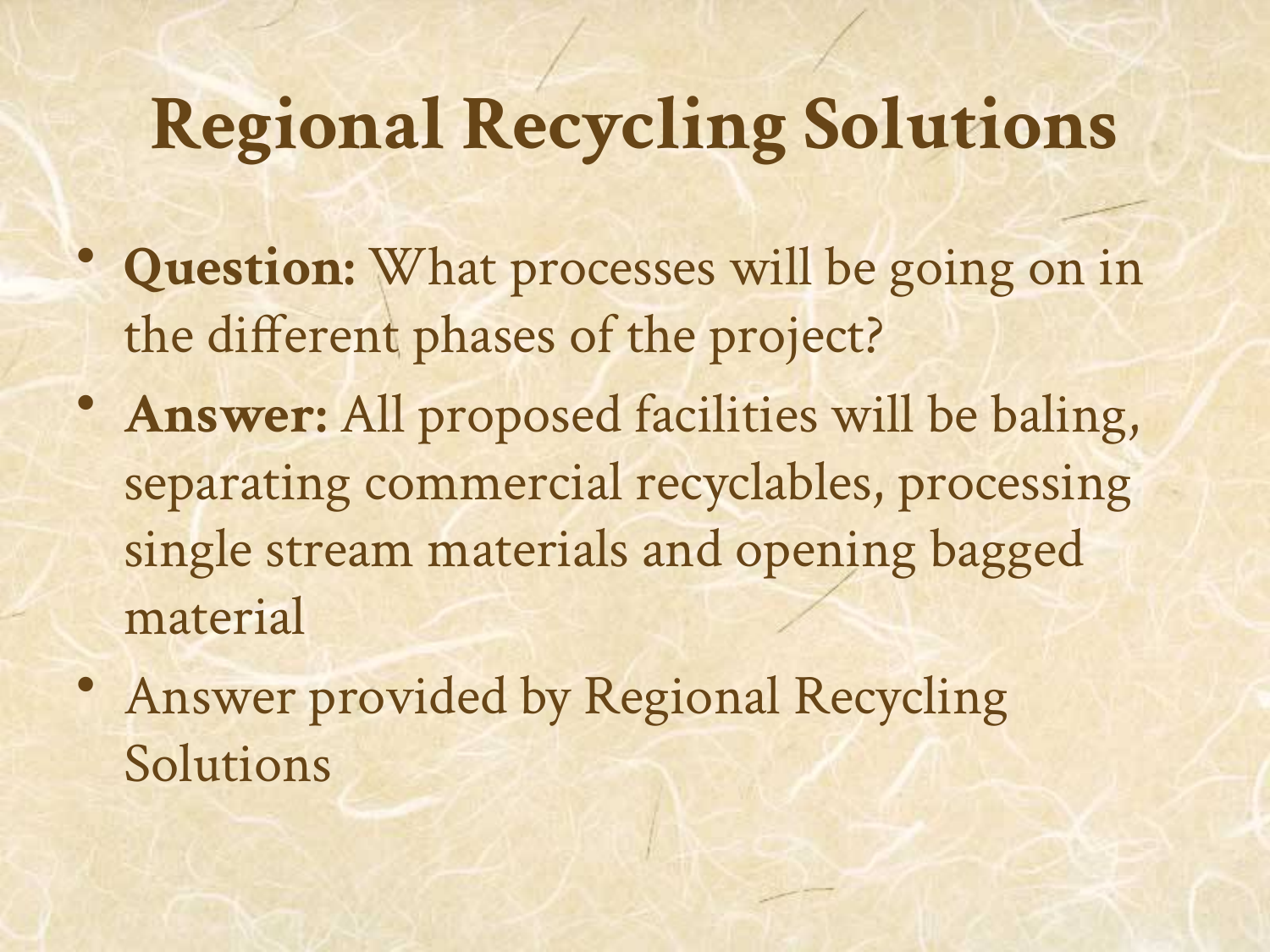

# Regional Recycling Solutions
Question: What processes will be going on in the different phases of the project?
Answer: All proposed facilities will be baling, separating commercial recyclables, processing single stream materials and opening bagged material
Answer provided by Regional Recycling Solutions